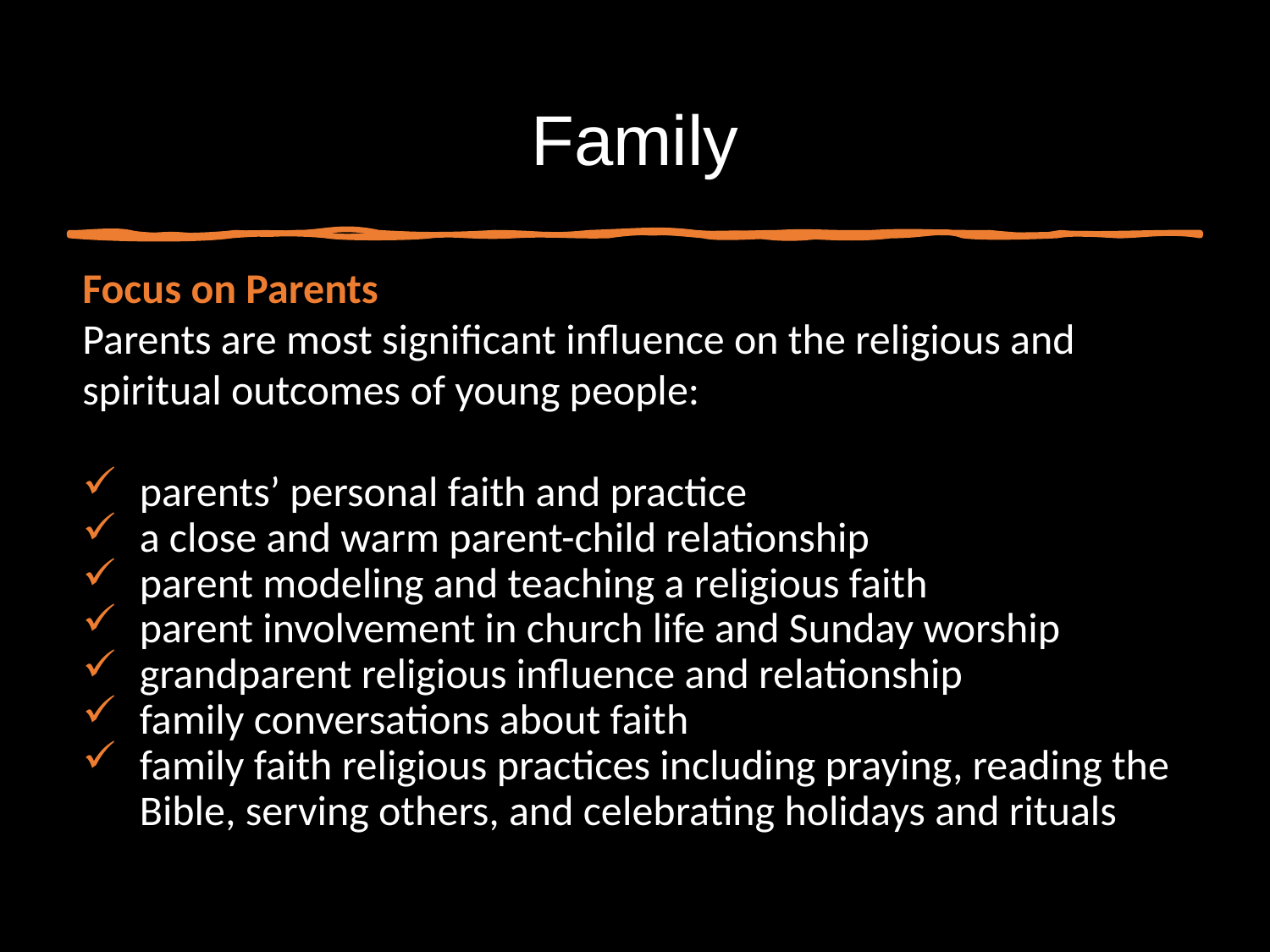

# Family

Focus on Parents
Parents are most significant influence on the religious and spiritual outcomes of young people:

parents’ personal faith and practice
a close and warm parent-child relationship
parent modeling and teaching a religious faith
parent involvement in church life and Sunday worship
grandparent religious influence and relationship
family conversations about faith
family faith religious practices including praying, reading the Bible, serving others, and celebrating holidays and rituals